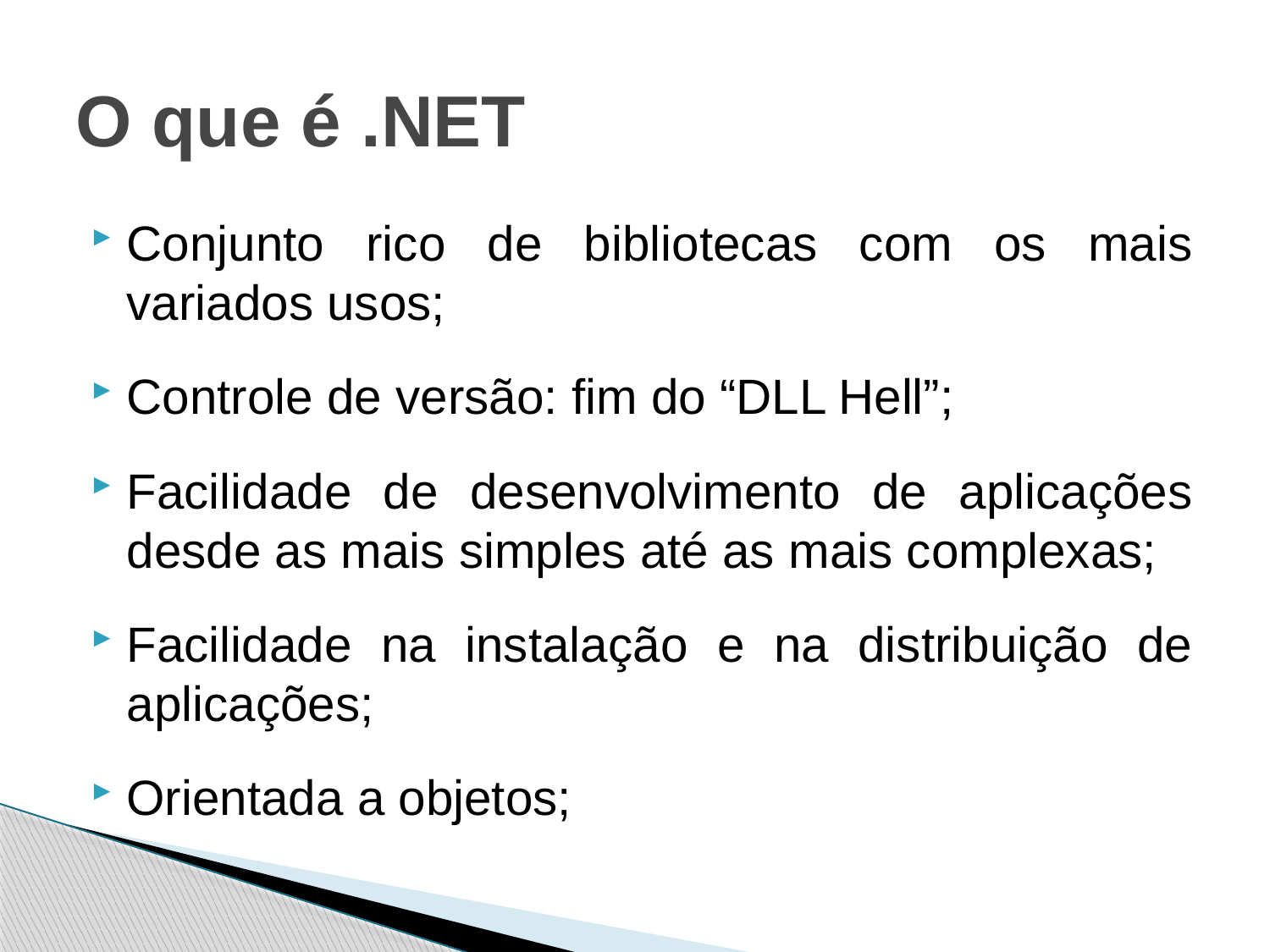

# O que é .NET
Conjunto rico de bibliotecas com os mais variados usos;

Controle de versão: fim do “DLL Hell”;

Facilidade de desenvolvimento de aplicações desde as mais simples até as mais complexas;

Facilidade na instalação e na distribuição de aplicações;

Orientada a objetos;